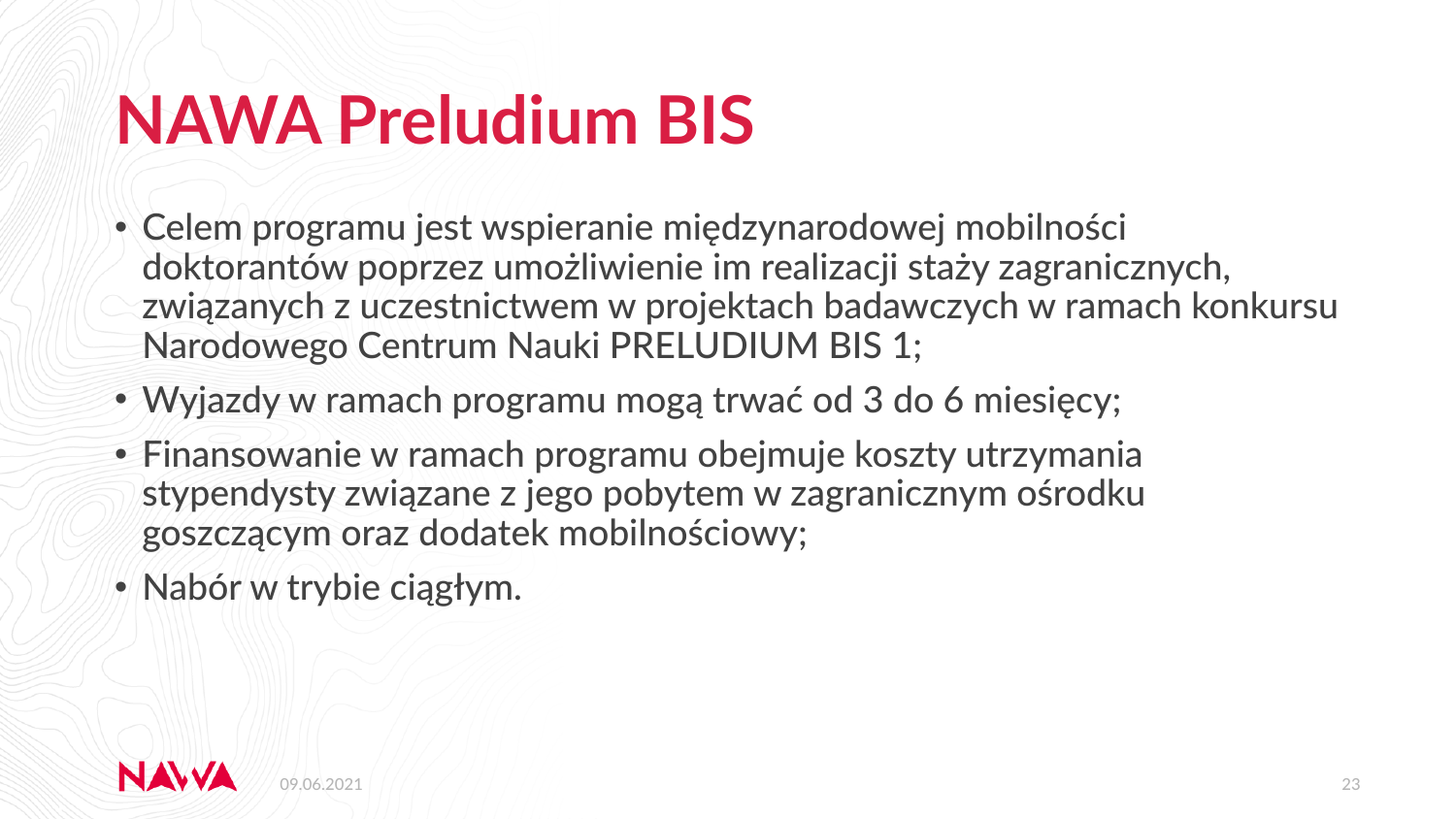

# NAWA Preludium BIS
Celem programu jest wspieranie międzynarodowej mobilności doktorantów poprzez umożliwienie im realizacji staży zagranicznych, związanych z uczestnictwem w projektach badawczych w ramach konkursu Narodowego Centrum Nauki PRELUDIUM BIS 1;
Wyjazdy w ramach programu mogą trwać od 3 do 6 miesięcy;
Finansowanie w ramach programu obejmuje koszty utrzymania stypendysty związane z jego pobytem w zagranicznym ośrodku goszczącym oraz dodatek mobilnościowy;
Nabór w trybie ciągłym.
09.06.2021
23